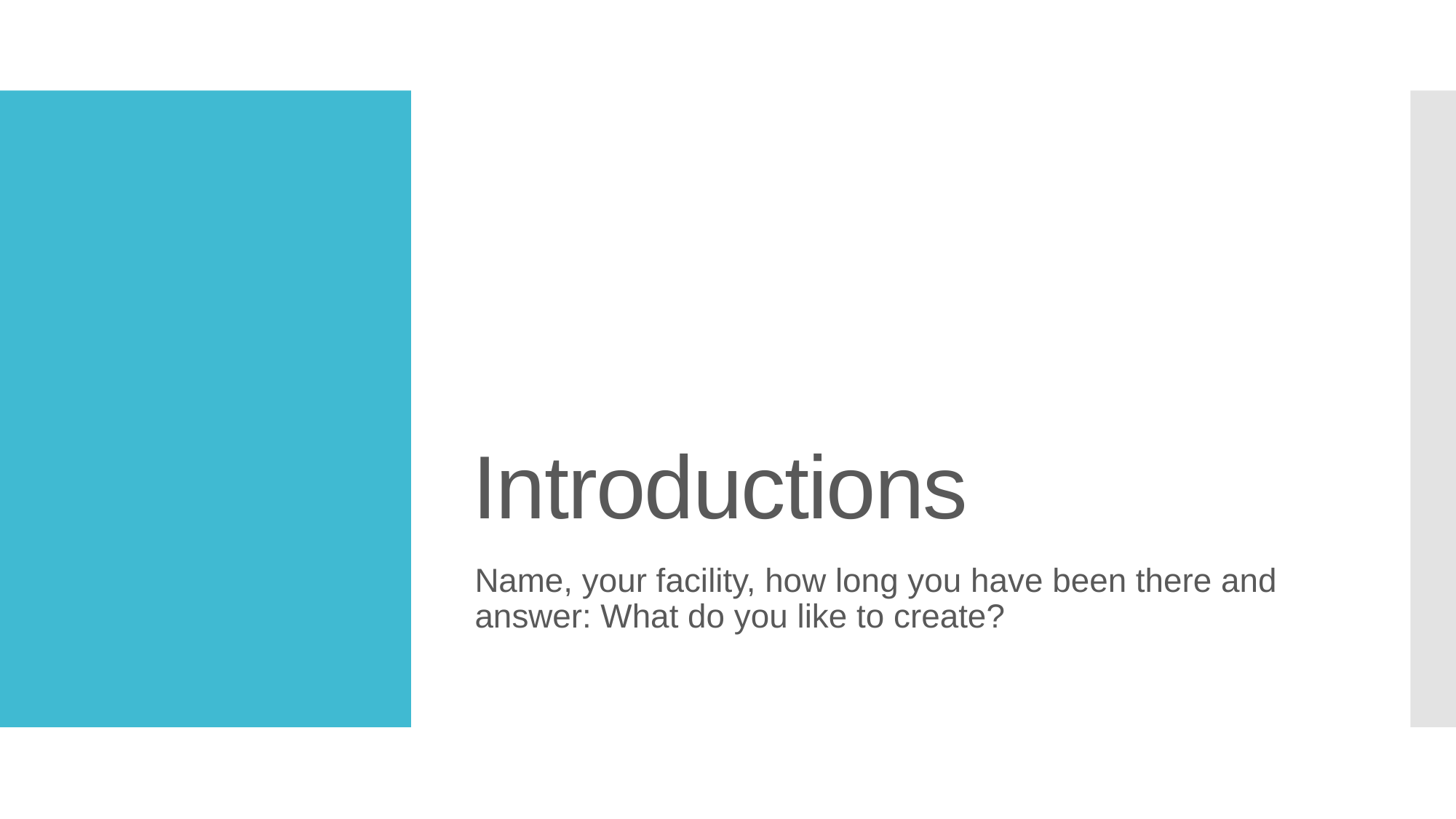

# Introductions
Name, your facility, how long you have been there and answer: What do you like to create?